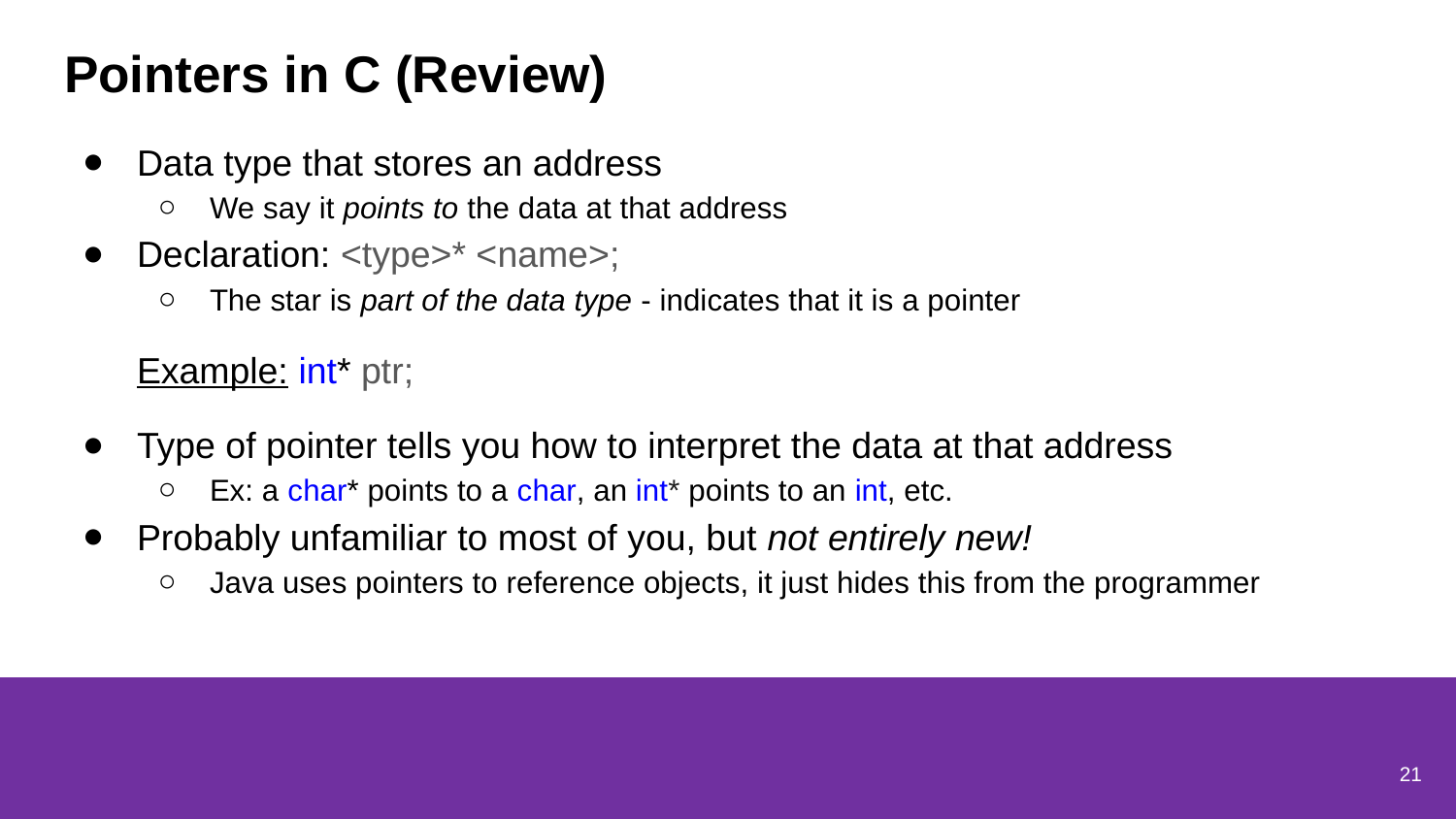

# Pointers in C (Review)
Data type that stores an address
We say it points to the data at that address
Declaration: <type>* <name>;
The star is part of the data type - indicates that it is a pointer
Example: int* ptr;
Type of pointer tells you how to interpret the data at that address
Ex: a char* points to a char, an int* points to an int, etc.
Probably unfamiliar to most of you, but not entirely new!
Java uses pointers to reference objects, it just hides this from the programmer
21